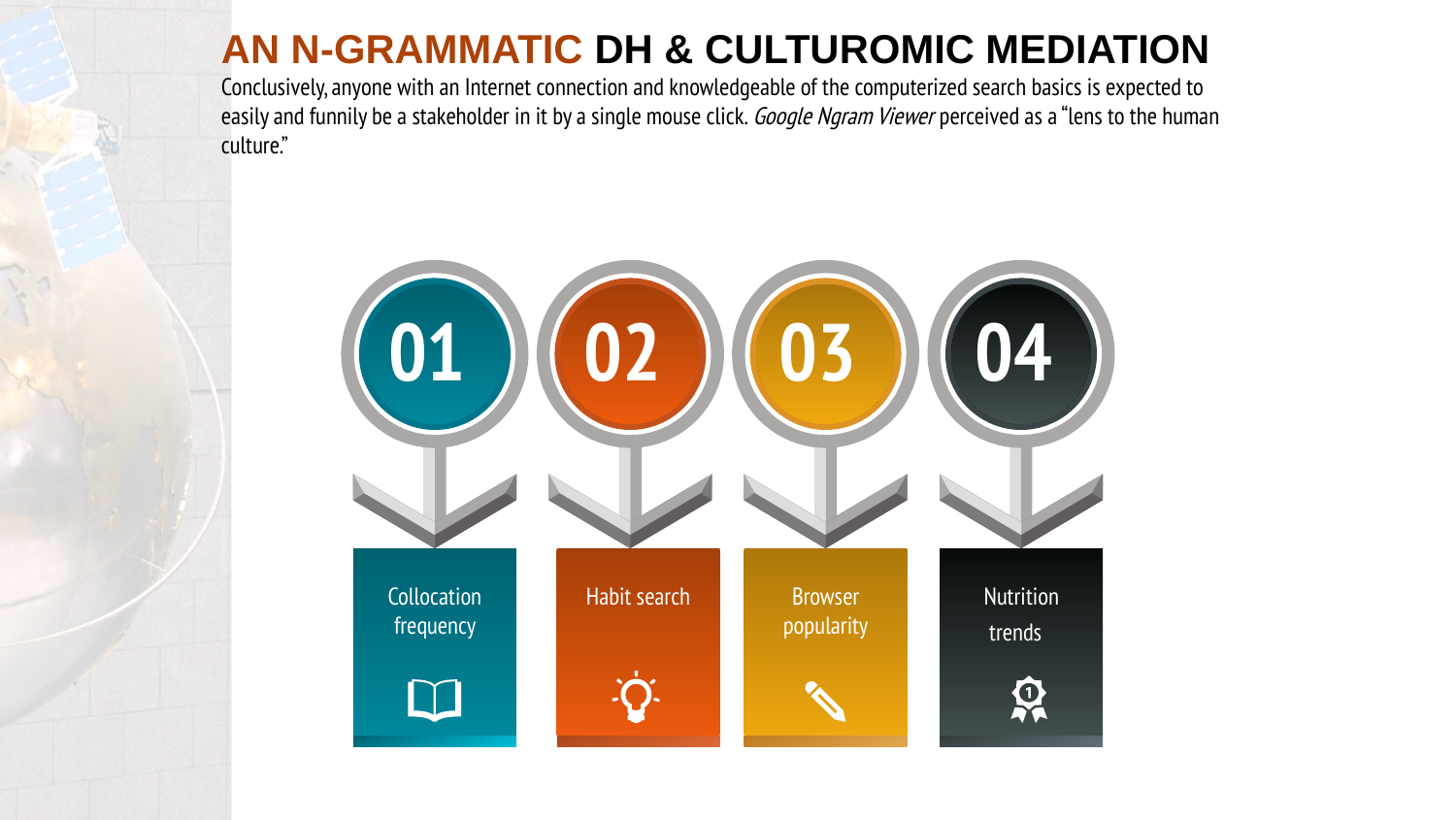

AN N-grammatic dh & culturomic mediation
Conclusively, anyone with an Internet connection and knowledgeable of the computerized search basics is expected to easily and funnily be a stakeholder in it by a single mouse click. Google Ngram Viewer perceived as a “lens to the human culture.”

01
02
03
04

Collocation frequency
Habit search
Browser popularity
Nutrition trends